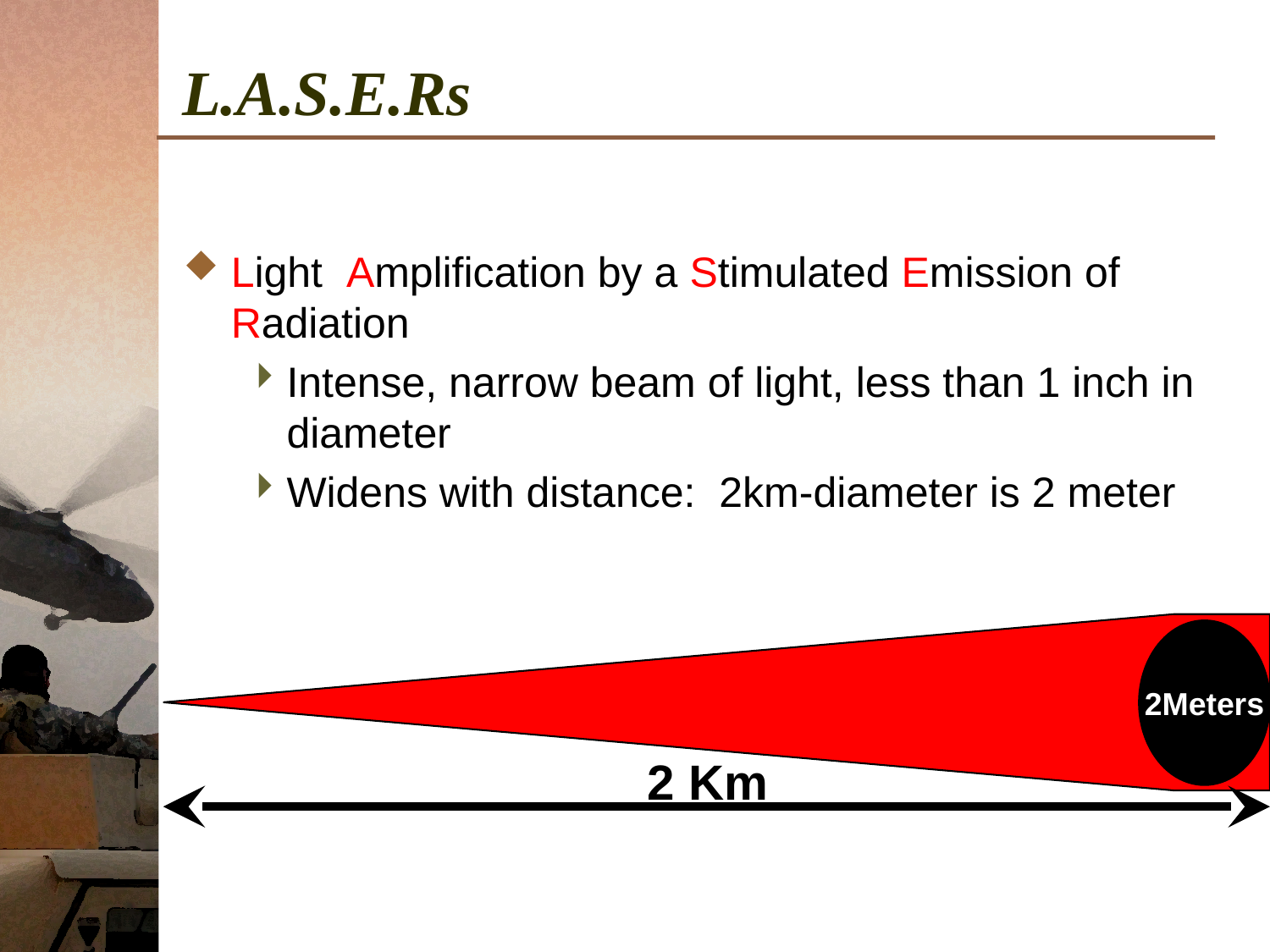

# L.A.S.E.Rs
Light  Amplification by a Stimulated Emission of      Radiation
Intense, narrow beam of light, less than 1 inch in diameter
Widens with distance:  2km-diameter is 2 meter

2Meters
2 Km